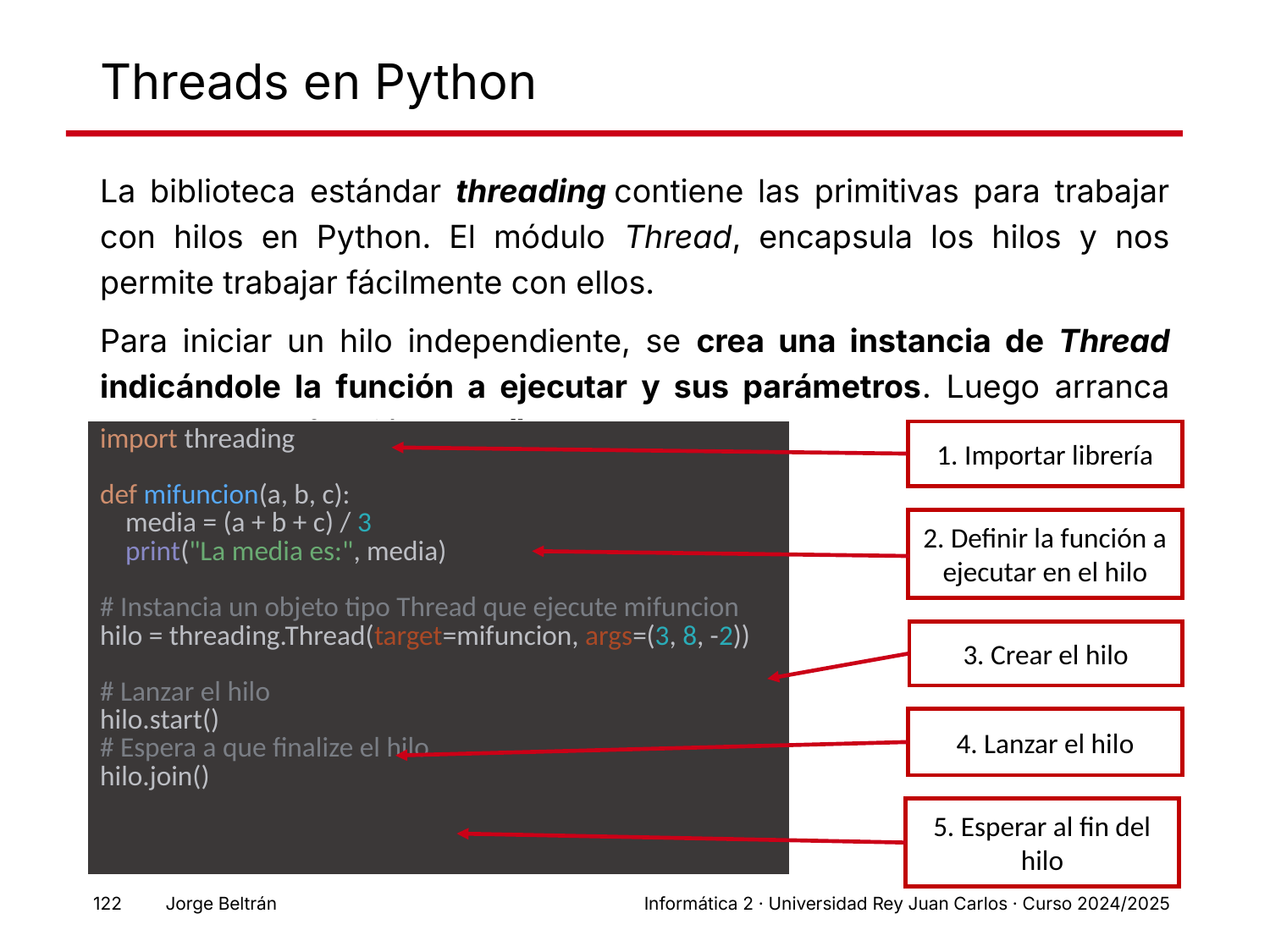

# Threads en Python
La biblioteca estándar threading contiene las primitivas para trabajar con hilos en Python. El módulo Thread, encapsula los hilos y nos permite trabajar fácilmente con ellos.
Para iniciar un hilo independiente, se crea una instancia de Thread indicándole la función a ejecutar y sus parámetros. Luego arranca llamando a la función start():
| import threading def mifuncion(a, b, c):     media = (a + b + c) / 3     print("La media es:", media) # Instancia un objeto tipo Thread que ejecute mifuncion hilo = threading.Thread(target=mifuncion, args=(3, 8, -2)) # Lanzar el hilo hilo.start() # Espera a que finalize el hilo hilo.join() |
| --- |
1. Importar librería
2. Definir la función a ejecutar en el hilo
3. Crear el hilo
4. Lanzar el hilo
5. Esperar al fin del hilo